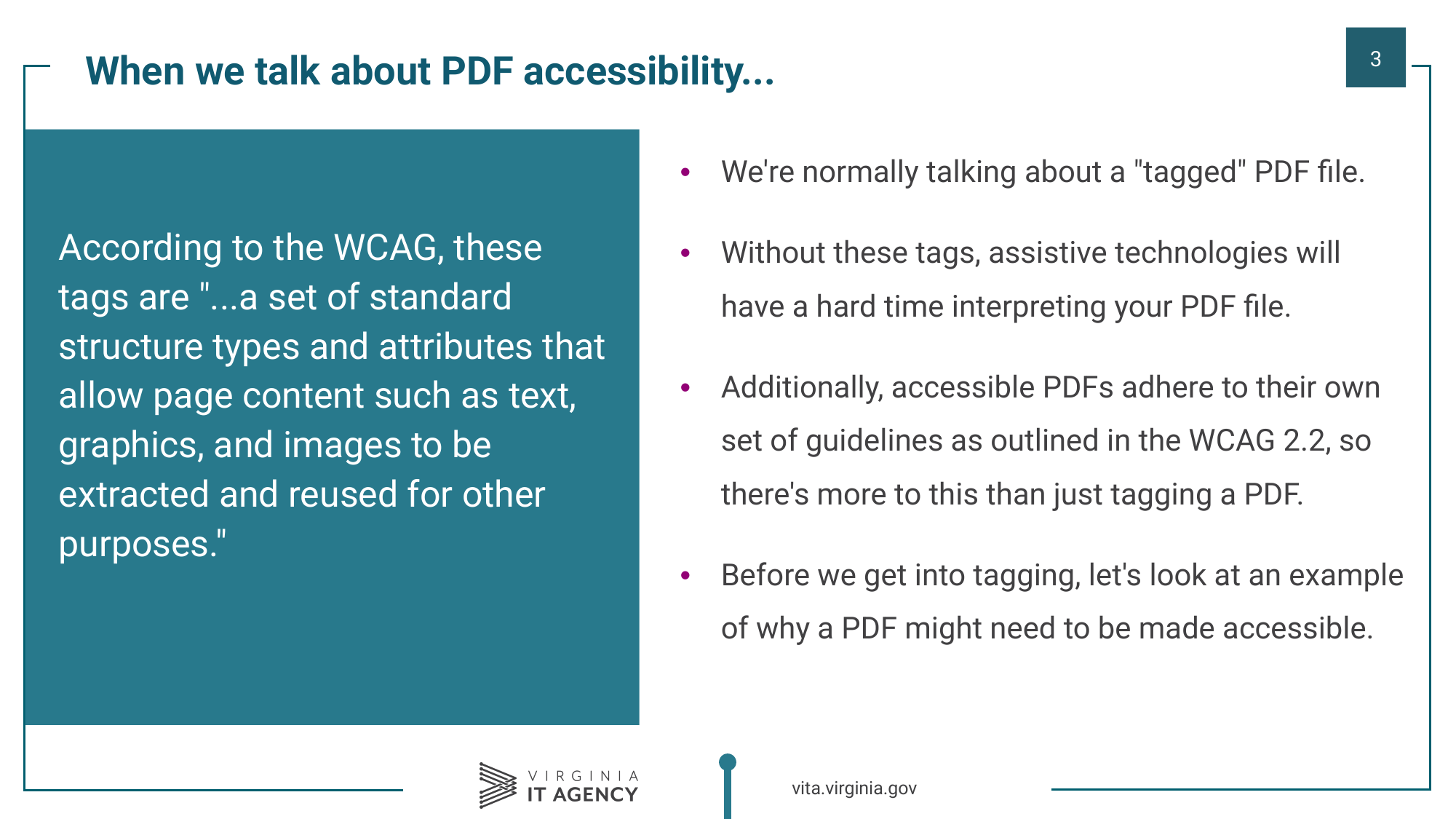

When we talk about PDF accessibility...

|  |
| --- |
| We're normally talking about a "tagged" PDF file. Without these tags, assistive technologies will have a hard time interpreting your PDF file. Additionally, accessible PDFs adhere to their own set of guidelines as outlined in the WCAG 2.2, so there's more to this than just tagging a PDF. Before we get into tagging, let's look at an example of why a PDF might need to be made accessible. |
|  |
|  |
|  |
|  |
|  |
|  |
|  |
|  |
|  |
|  |

According to the WCAG, these tags are "...a set of standard structure types and attributes that allow page content such as text, graphics, and images to be extracted and reused for other purposes."